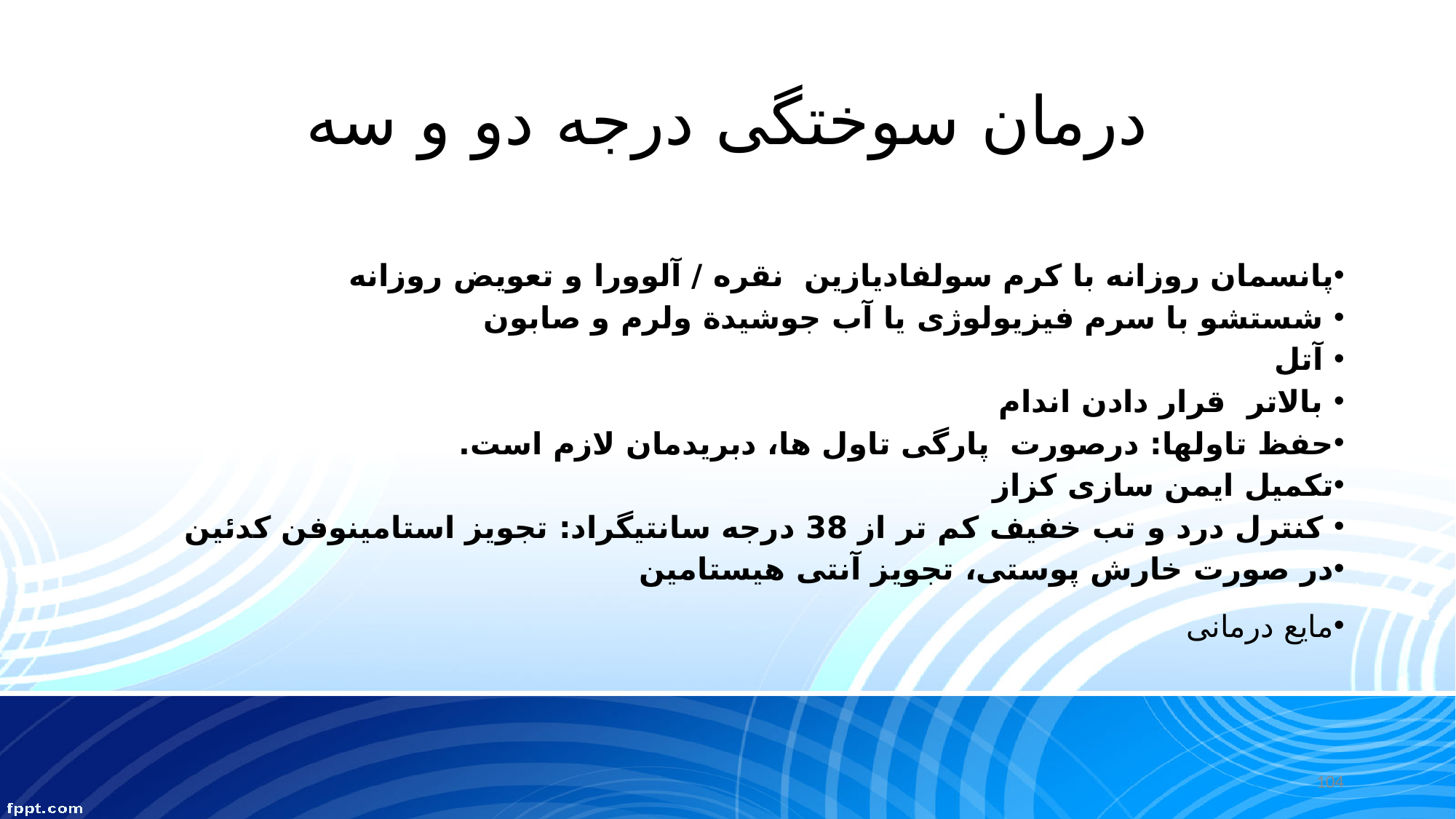

# درمان سوختگی درجه دو و سه

پانسمان روزانه با کرم سولفادیازین  نقره / آلوورا و تعویض روزانه
 شستشو با سرم فیزیولوژی یا آب جوشیدة ولرم و صابون
 آتل
 بالاتر  قرار دادن اندام
حفظ تاولها: درصورت  پارگی تاول ها، دبریدمان لازم است.
تکمیل ایمن سازی کزاز
 کنترل درد و تب خفیف کم تر از 38 درجه سانتیگراد: تجویز استامینوفن کدئین
در صورت خارش پوستی، تجویز آنتی هیستامین
مایع درمانی

104